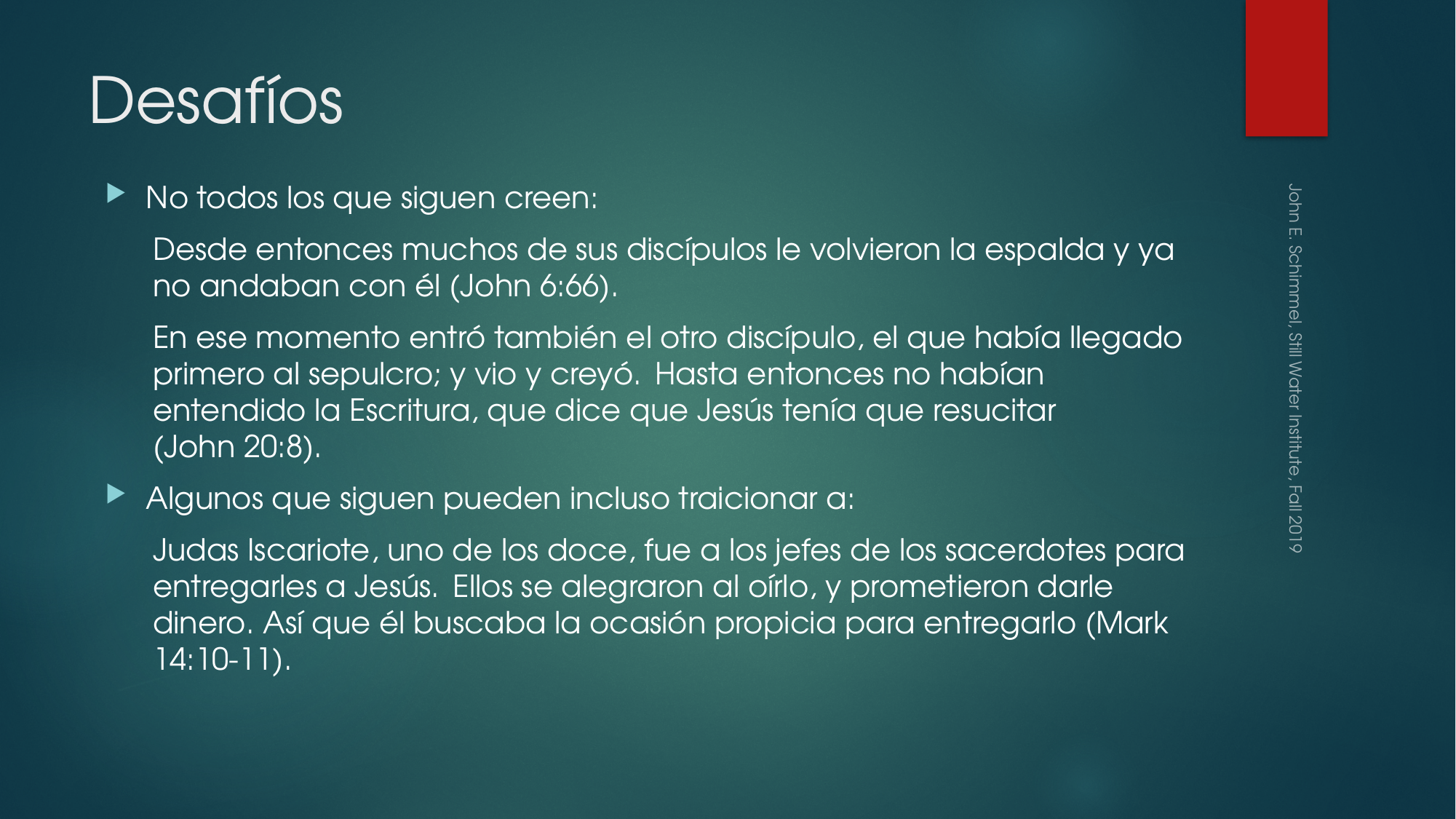

# Desafíos
No todos los que siguen creen:
Desde entonces muchos de sus discípulos le volvieron la espalda y ya no andaban con él (John 6:66).
En ese momento entró también el otro discípulo, el que había llegado primero al sepulcro; y vio y creyó.  Hasta entonces no habían entendido la Escritura, que dice que Jesús tenía que resucitar (John 20:8).
Algunos que siguen pueden incluso traicionar a:
Judas Iscariote, uno de los doce, fue a los jefes de los sacerdotes para entregarles a Jesús.  Ellos se alegraron al oírlo, y prometieron darle dinero. Así que él buscaba la ocasión propicia para entregarlo (Mark 14:10-11).
John E. Schimmel, Still Water Institute, Fall 2019